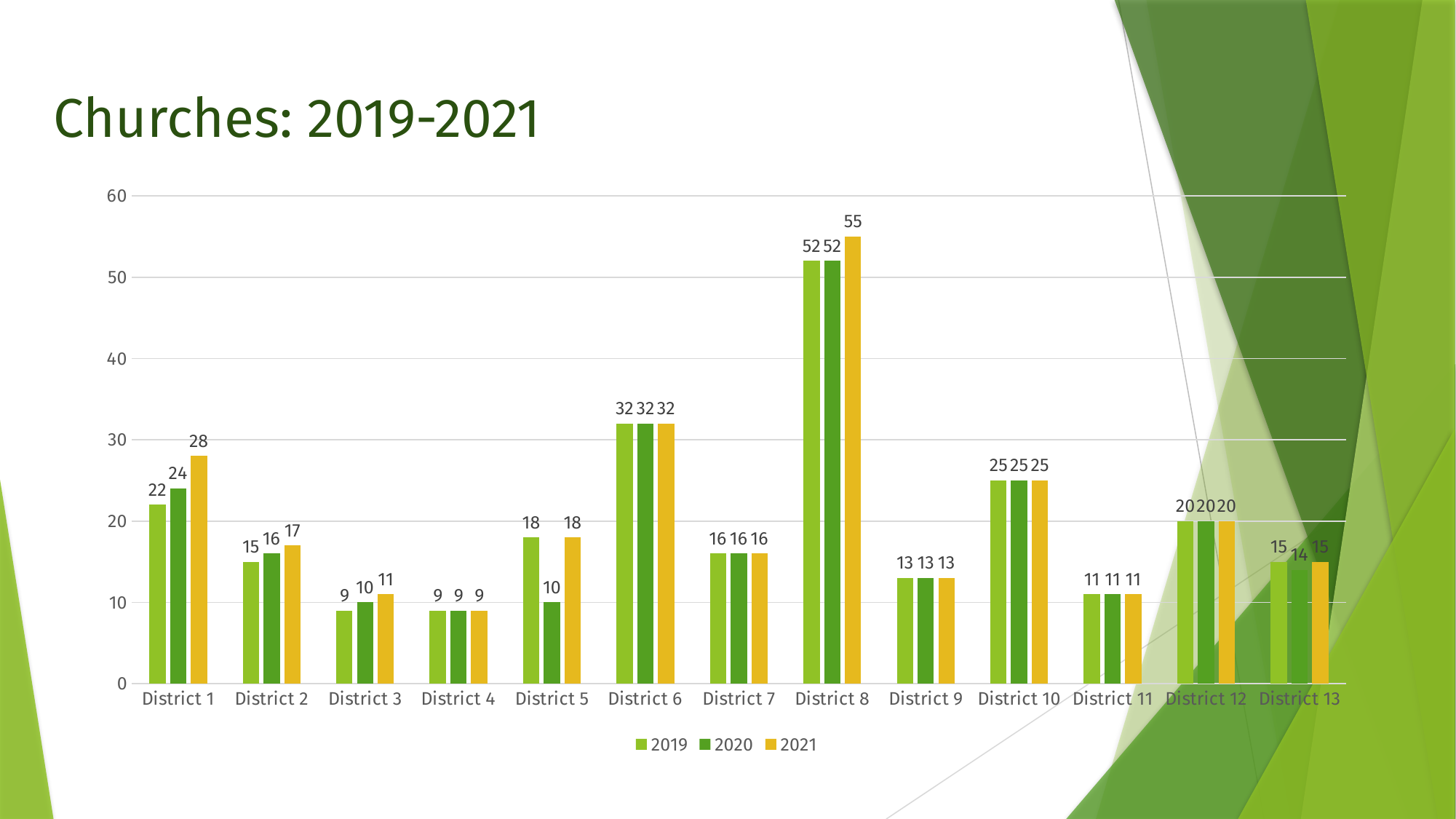

# Churches: 2019-2021

### Chart

| Category | 2019 | 2020 | 2021 |
|---|---|---|---|
| District 1 | 22.0 | 24.0 | 28.0 |
| District 2 | 15.0 | 16.0 | 17.0 |
| District 3 | 9.0 | 10.0 | 11.0 |
| District 4 | 9.0 | 9.0 | 9.0 |
| District 5 | 18.0 | 10.0 | 18.0 |
| District 6 | 32.0 | 32.0 | 32.0 |
| District 7 | 16.0 | 16.0 | 16.0 |
| District 8 | 52.0 | 52.0 | 55.0 |
| District 9 | 13.0 | 13.0 | 13.0 |
| District 10 | 25.0 | 25.0 | 25.0 |
| District 11 | 11.0 | 11.0 | 11.0 |
| District 12 | 20.0 | 20.0 | 20.0 |
| District 13 | 15.0 | 14.0 | 15.0 |